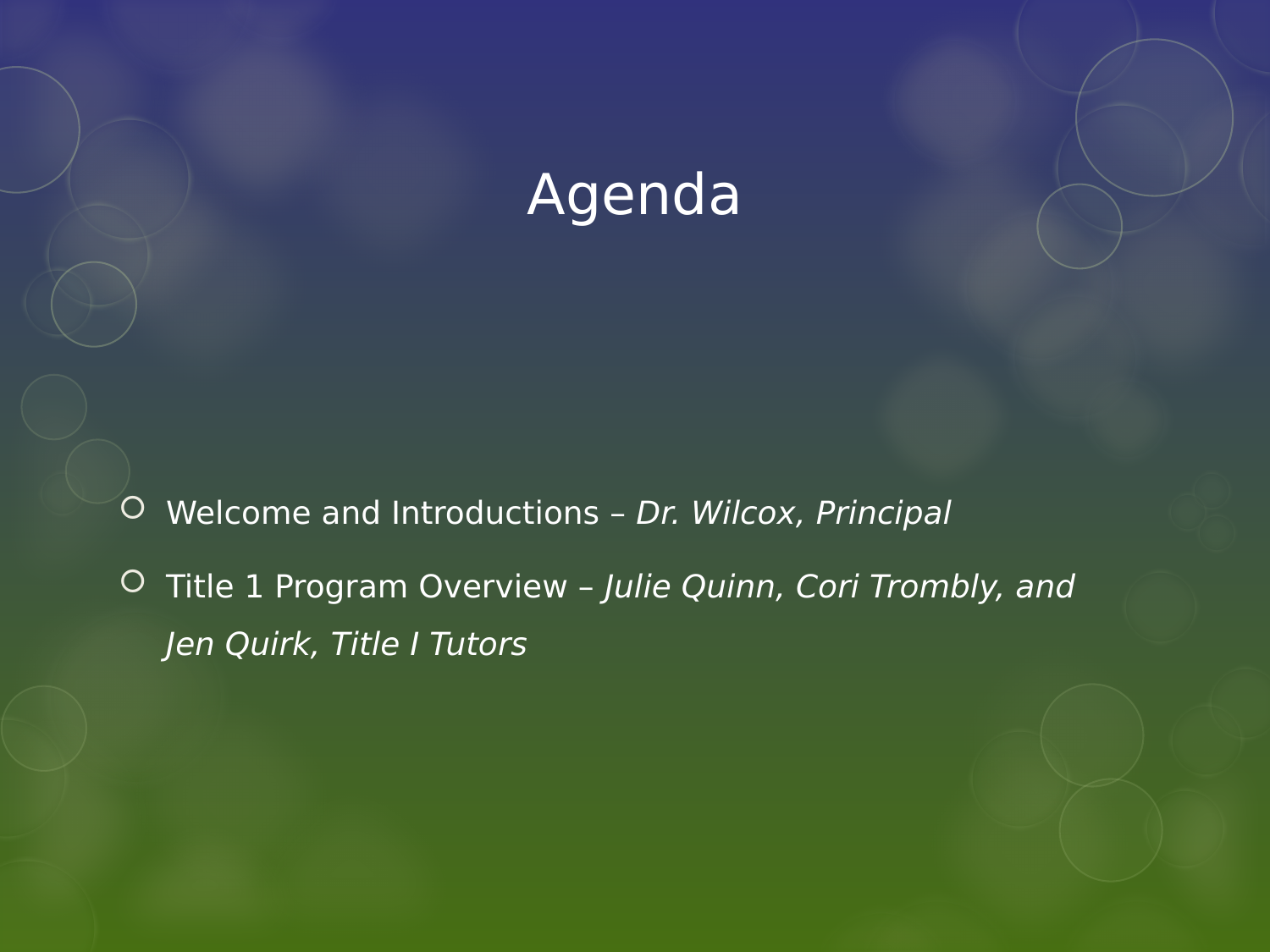

# Agenda
Welcome and Introductions – Dr. Wilcox, Principal
Title 1 Program Overview – Julie Quinn, Cori Trombly, and Jen Quirk, Title I Tutors